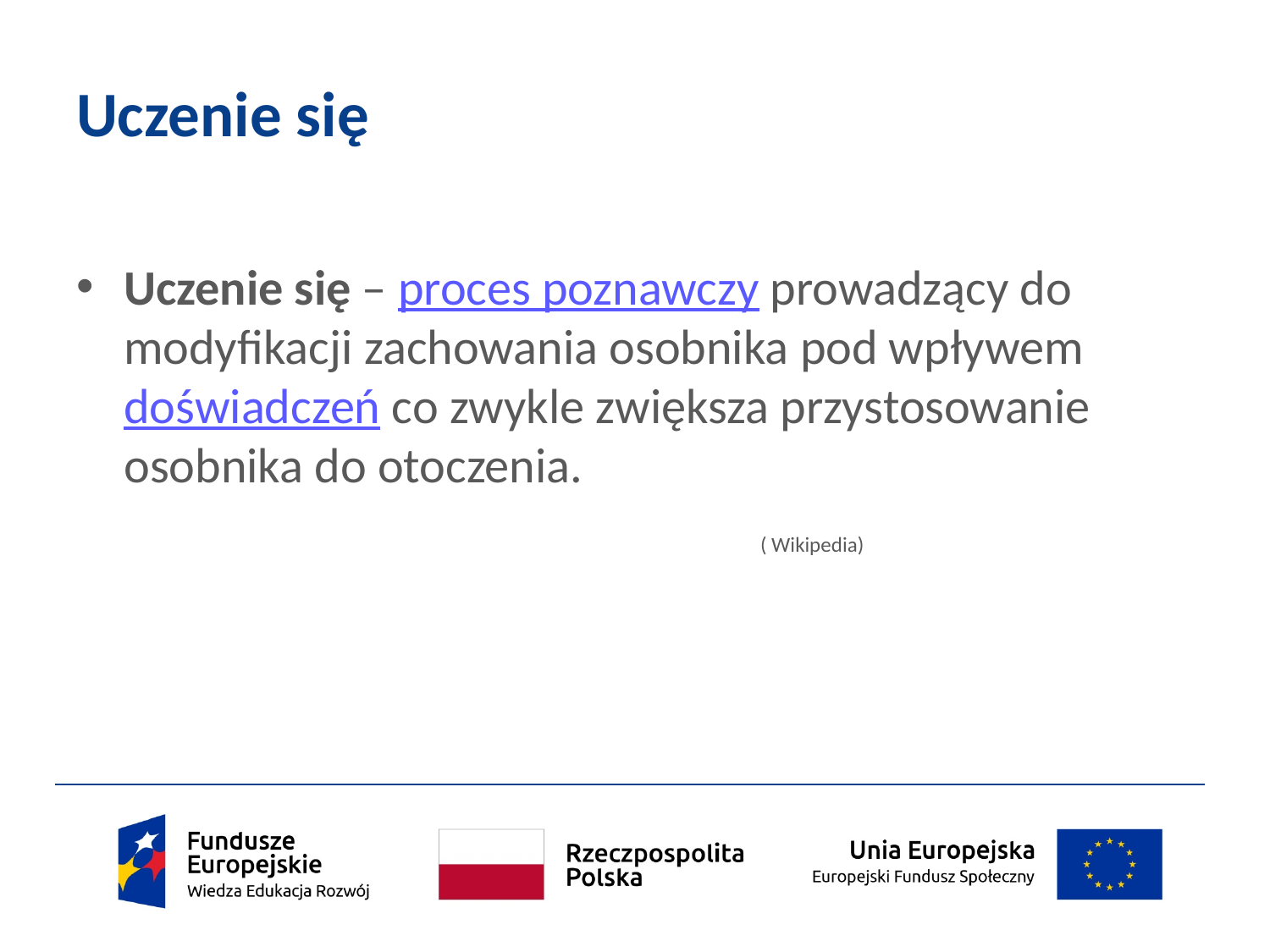

# Uczenie się
Uczenie się – proces poznawczy prowadzący do modyfikacji zachowania osobnika pod wpływem doświadczeń co zwykle zwiększa przystosowanie osobnika do otoczenia.
                                                             ( Wikipedia)